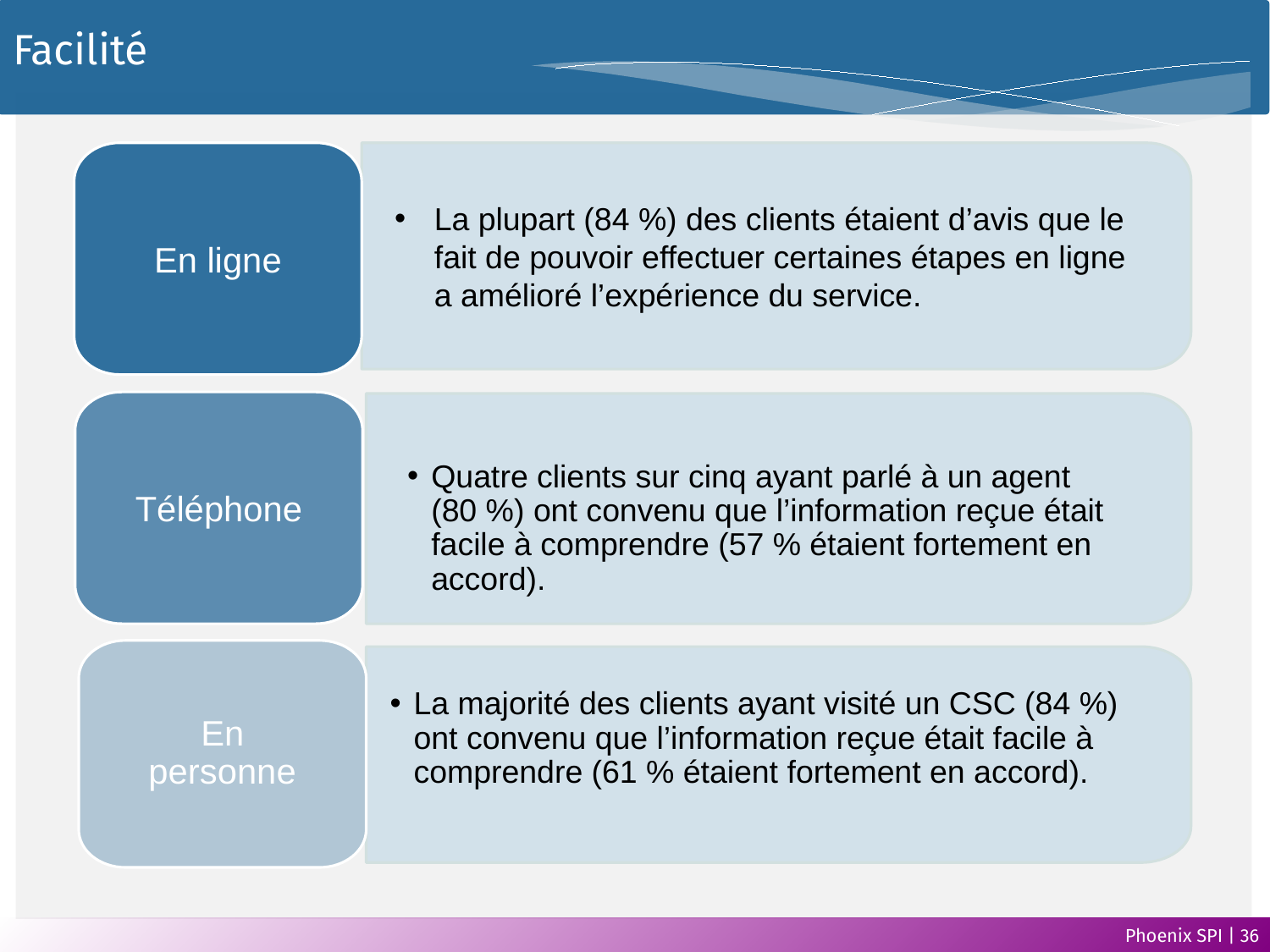

# Facilité
En ligne
La plupart (84 %) des clients étaient d’avis que le fait de pouvoir effectuer certaines étapes en ligne a amélioré l’expérience du service.
Téléphone

En personne
La majorité des clients ayant visité un CSC (84 %) ont convenu que l’information reçue était facile à comprendre (61 % étaient fortement en accord).

Quatre clients sur cinq ayant parlé à un agent (80 %) ont convenu que l’information reçue était facile à comprendre (57 % étaient fortement en accord).